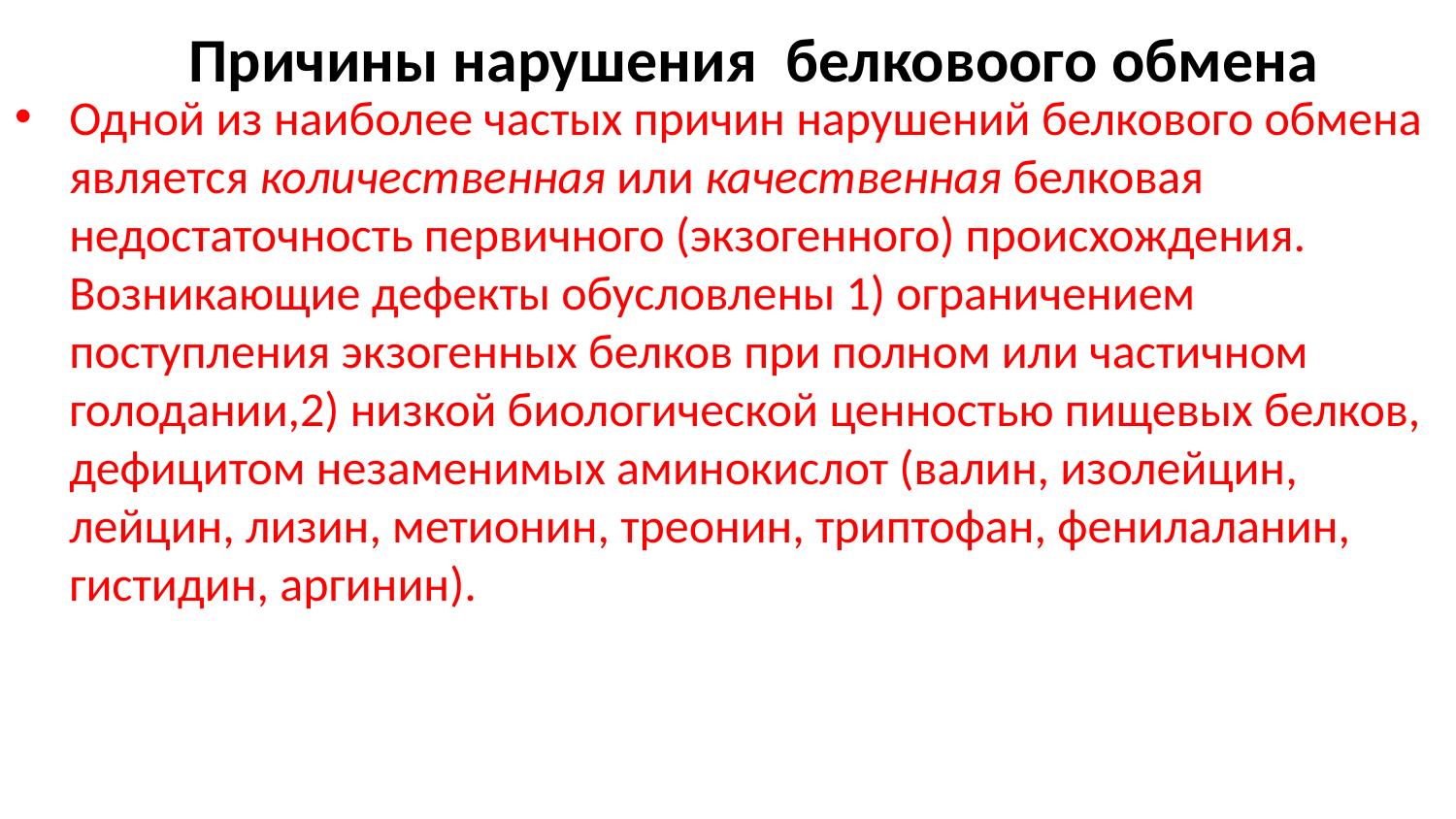

# Причины нарушения  белковоого обмена
Одной из наиболее частых причин нарушений белкового обмена является количественная или качественная белковая недостаточность первичного (экзогенного) происхождения. Возникающие дефекты обусловлены 1) ограничением поступления экзогенных белков при полном или частичном голодании,2) низкой биологической ценностью пищевых белков, дефицитом незаменимых аминокислот (валин, изолейцин, лейцин, лизин, метионин, треонин, триптофан, фенилаланин, гистидин, аргинин).